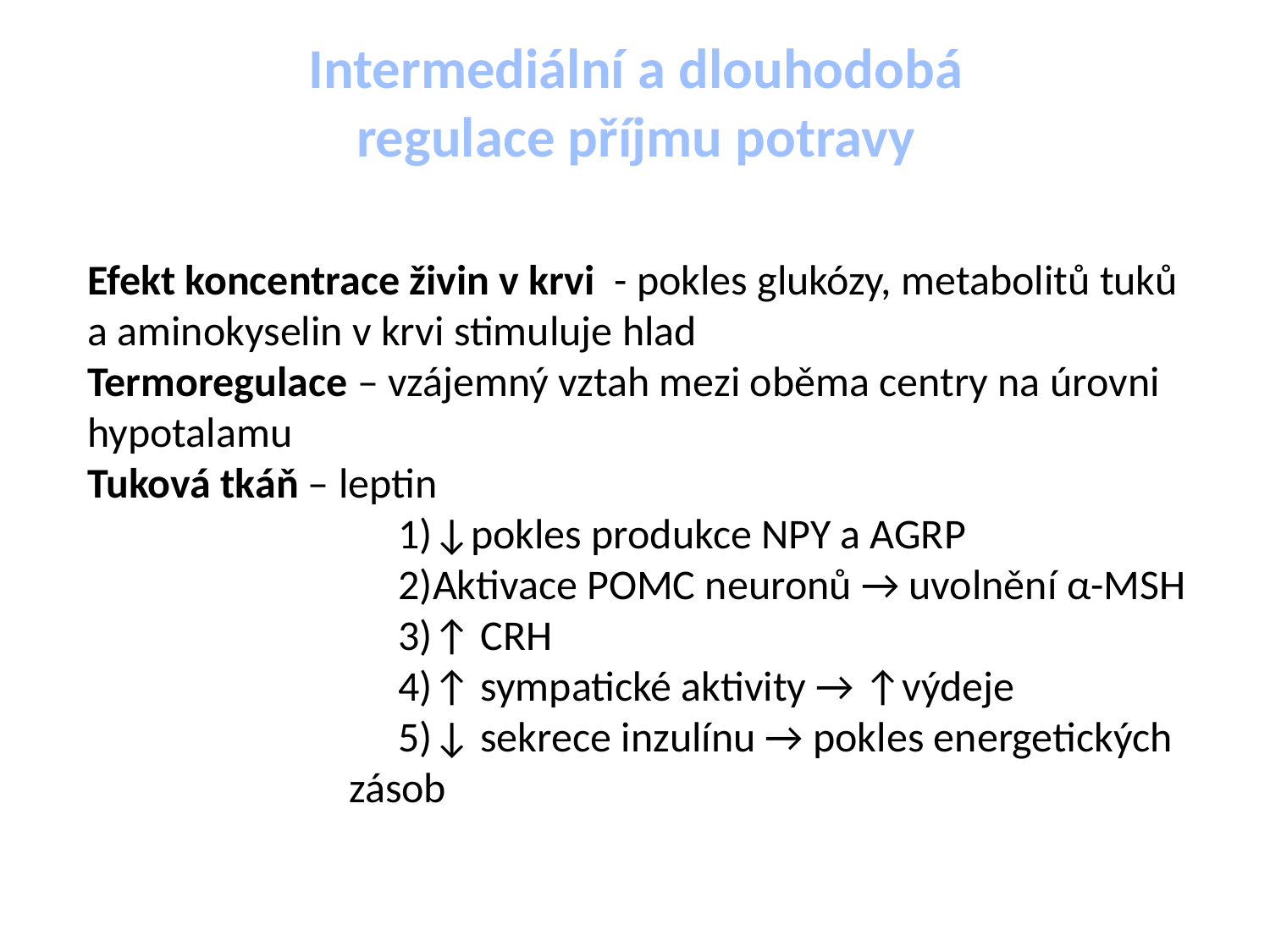

Intermediální a dlouhodobá regulace příjmu potravy
Efekt koncentrace živin v krvi  - pokles glukózy, metabolitů tuků  a aminokyselin v krvi stimuluje hlad
Termoregulace – vzájemný vztah mezi oběma centry na úrovni hypotalamu
Tuková tkáň – leptin
↓pokles produkce NPY a AGRP
Aktivace POMC neuronů → uvolnění α-MSH
↑ CRH
↑ sympatické aktivity → ↑výdeje
↓ sekrece inzulínu → pokles energetických zásob